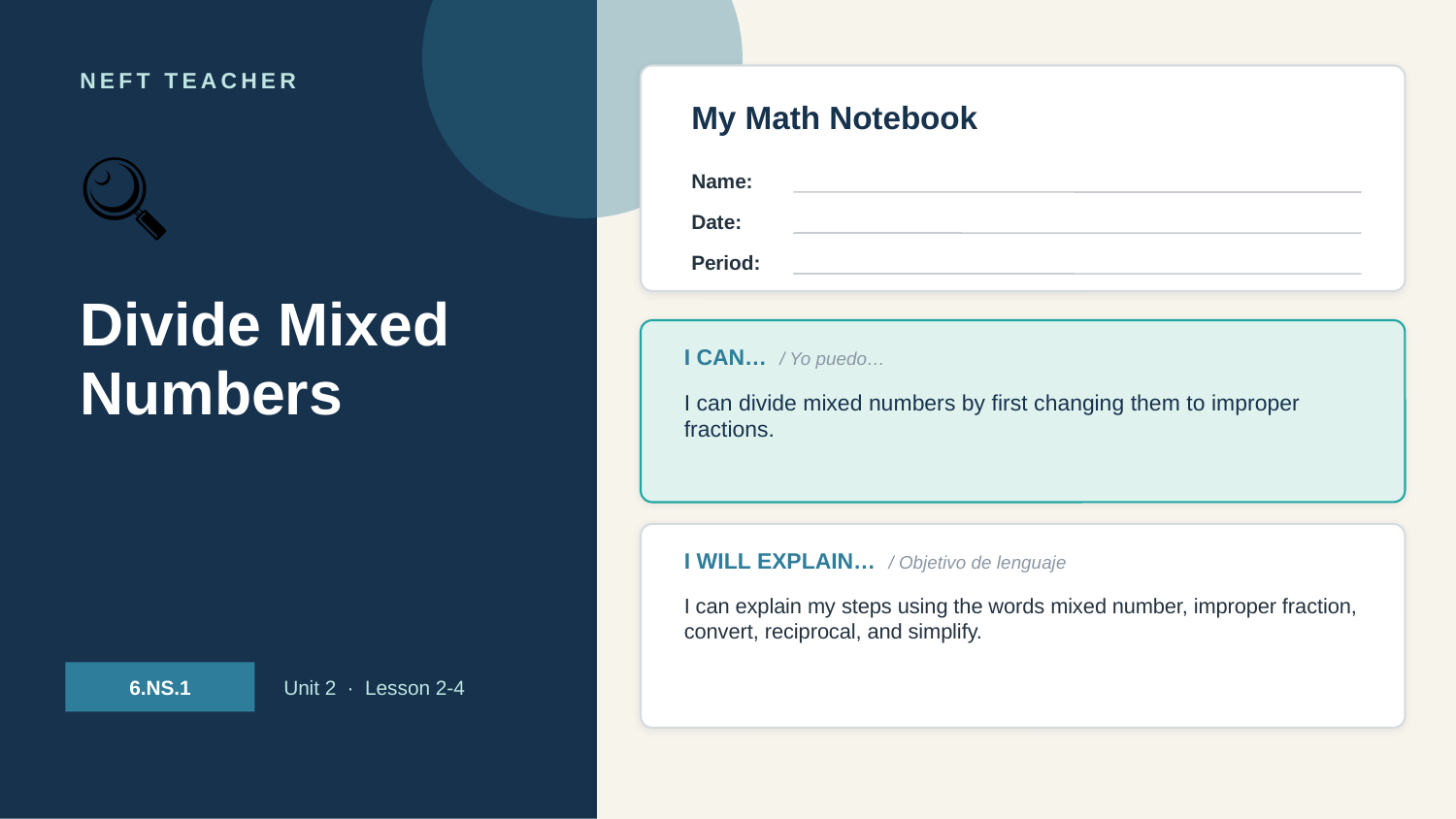

NEFT TEACHER

My Math Notebook
🔍
Name:

Date:

Period:

Divide Mixed Numbers

I CAN…  / Yo puedo…
I can divide mixed numbers by first changing them to improper fractions.

I WILL EXPLAIN…  / Objetivo de lenguaje
I can explain my steps using the words mixed number, improper fraction, convert, reciprocal, and simplify.
6.NS.1
Unit 2  ·  Lesson 2-4